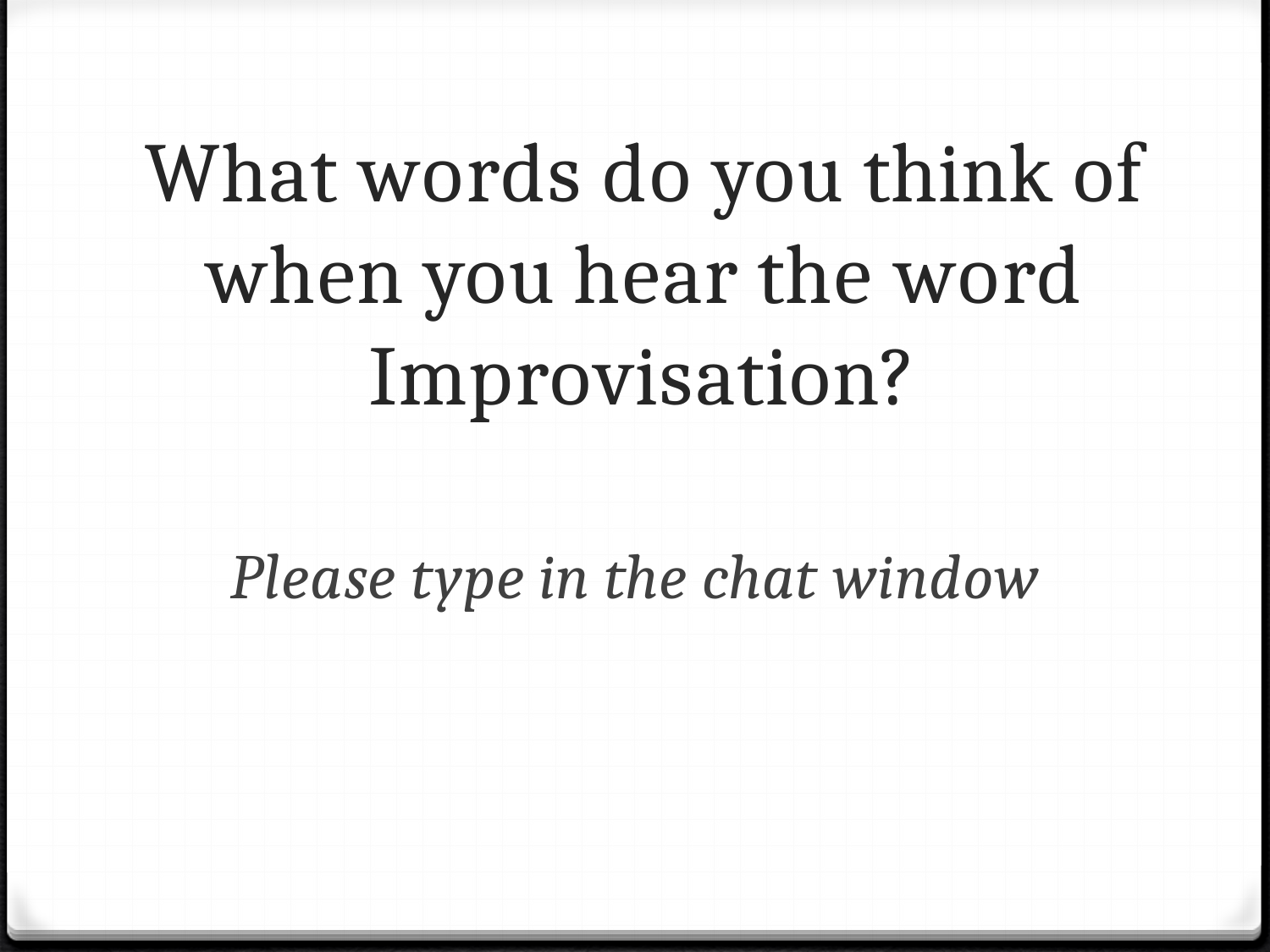

# What words do you think of when you hear the word Improvisation?
Please type in the chat window